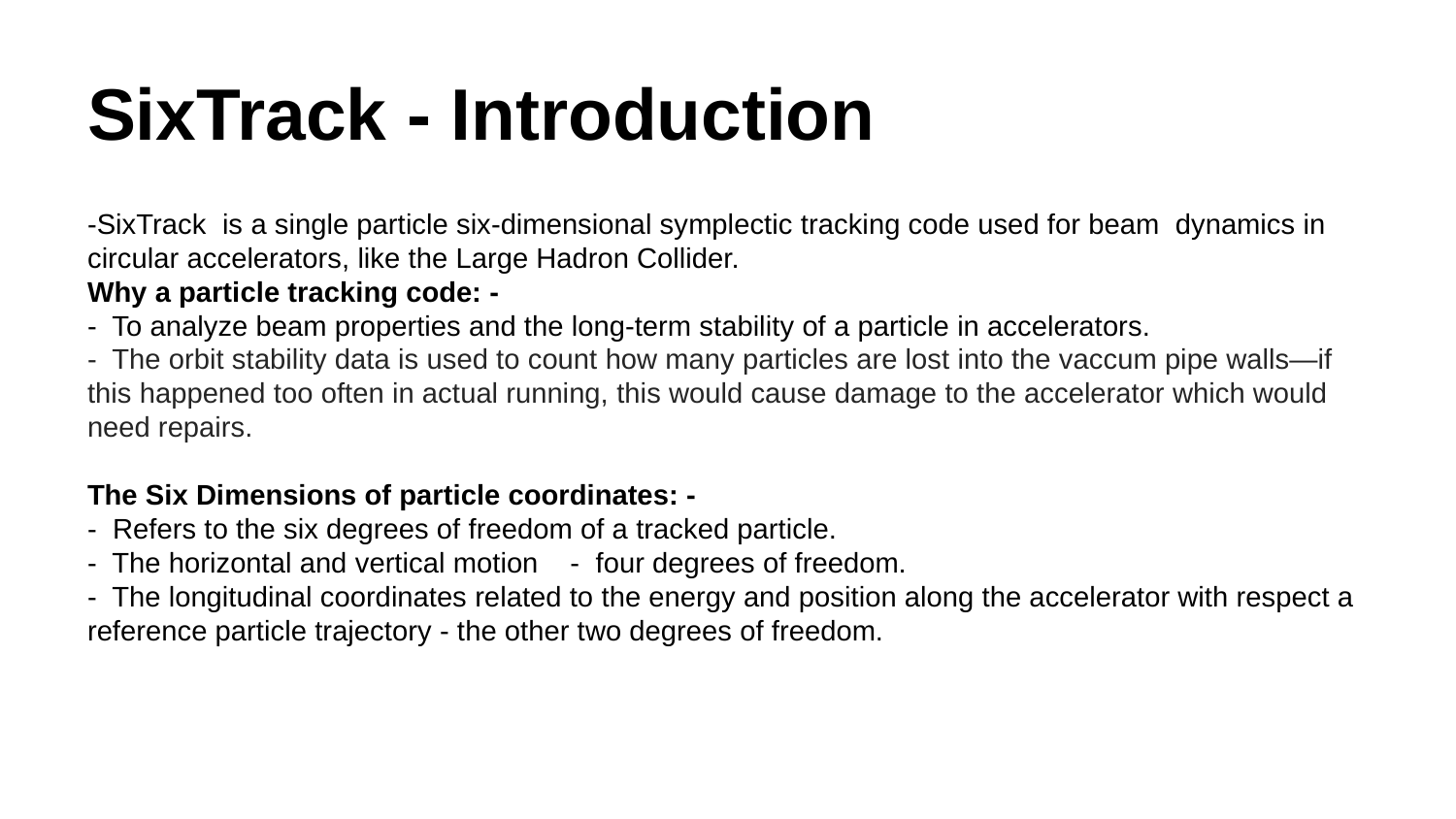

# SixTrack - Introduction
-SixTrack  is a single particle six-dimensional symplectic tracking code used for beam  dynamics in circular accelerators, like the Large Hadron Collider.
Why a particle tracking code: -
-  To analyze beam properties and the long-term stability of a particle in accelerators.
-  The orbit stability data is used to count how many particles are lost into the vaccum pipe walls—if this happened too often in actual running, this would cause damage to the accelerator which would need repairs.

The Six Dimensions of particle coordinates: -
-  Refers to the six degrees of freedom of a tracked particle.
-  The horizontal and vertical motion    -  four degrees of freedom.
-  The longitudinal coordinates related to the energy and position along the accelerator with respect a reference particle trajectory - the other two degrees of freedom.